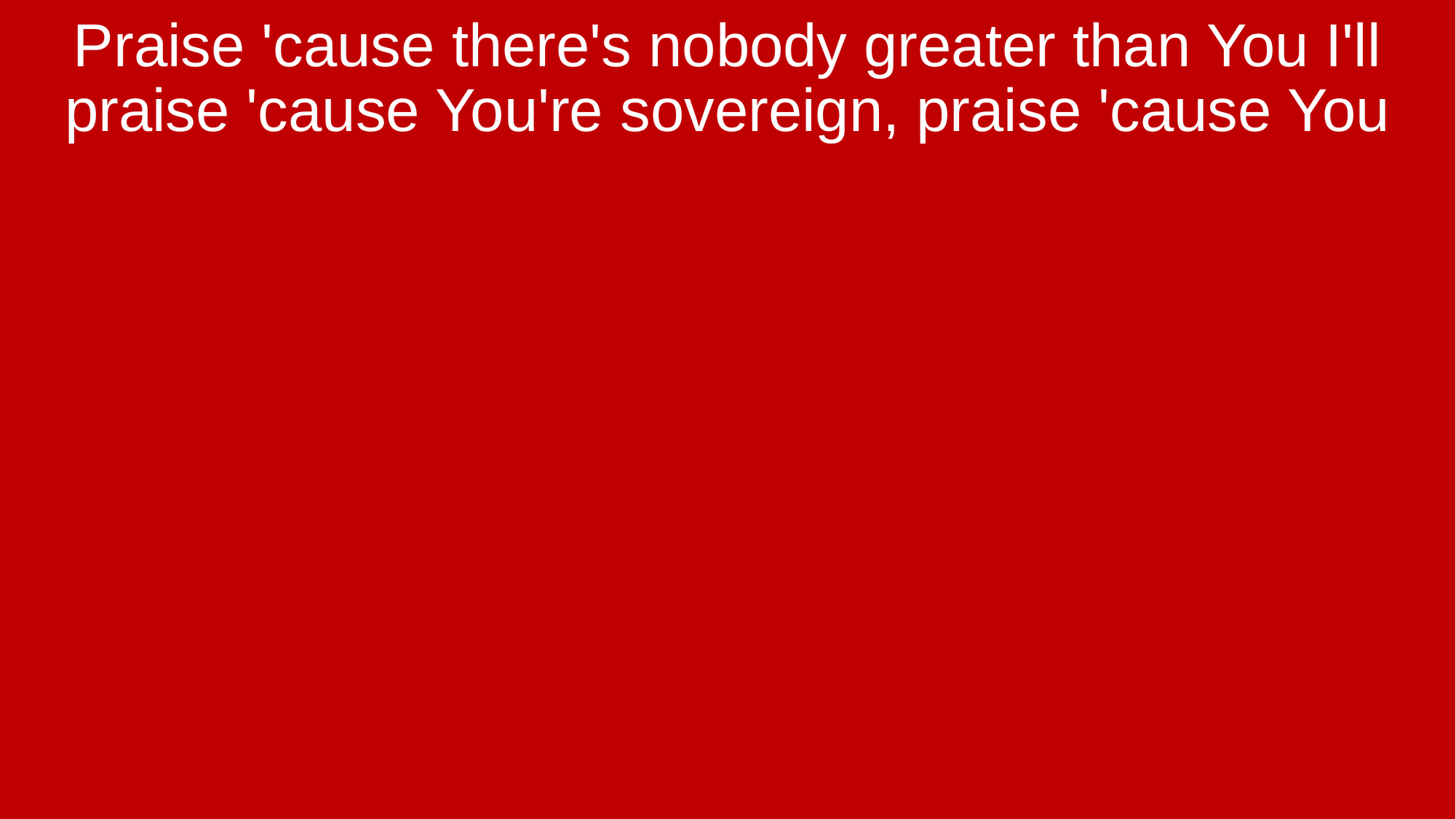

Praise 'cause there's nobody greater than You I'll praise 'cause You're sovereign, praise 'cause You